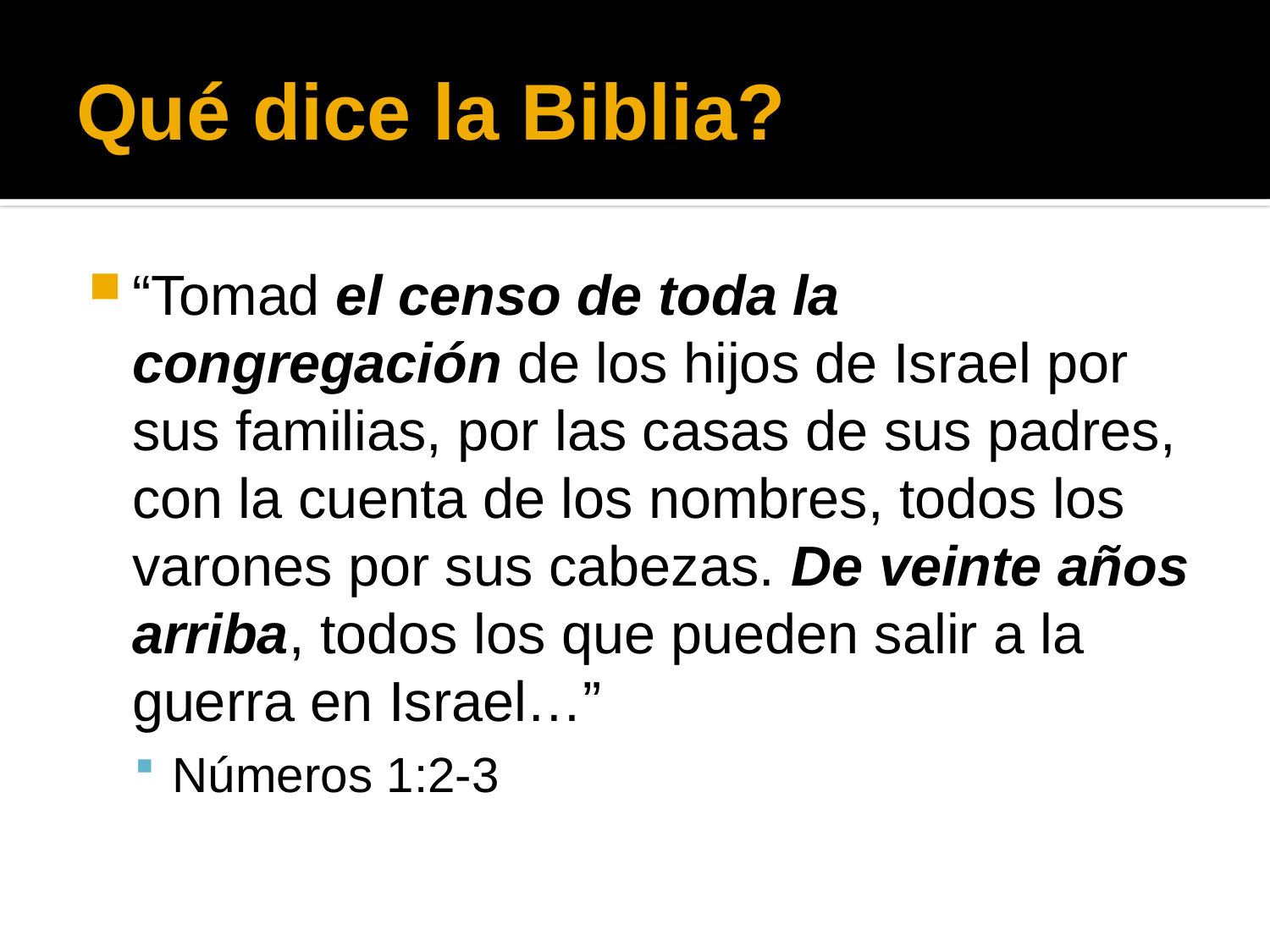

# Qué dice la Biblia?
“Tomad el censo de toda la congregación de los hijos de Israel por sus familias, por las casas de sus padres, con la cuenta de los nombres, todos los varones por sus cabezas. De veinte años arriba, todos los que pueden salir a la guerra en Israel…”
Números 1:2-3